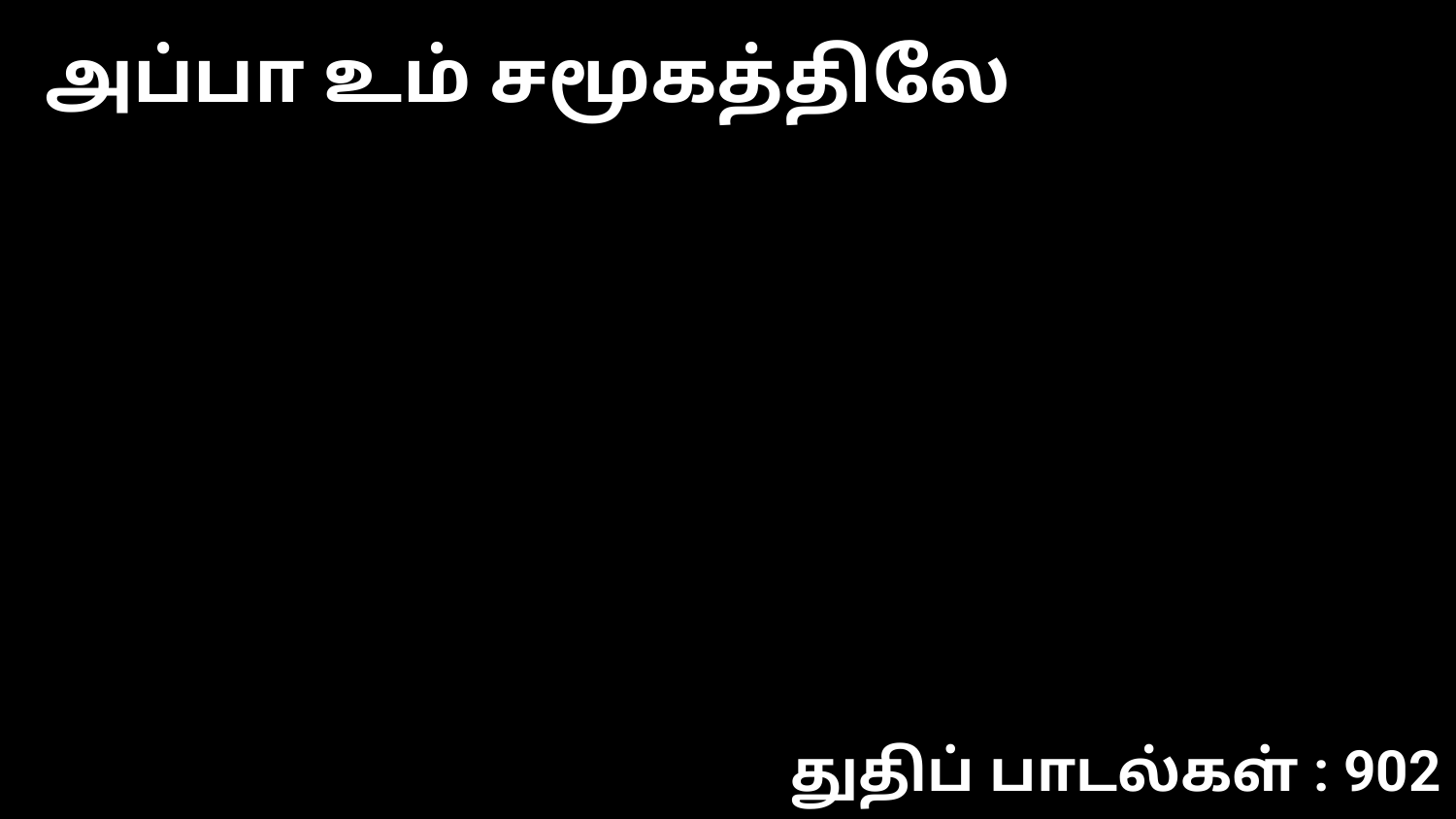

அப்பா உம் சமூகத்திலே
துதிப் பாடல்கள் : 902